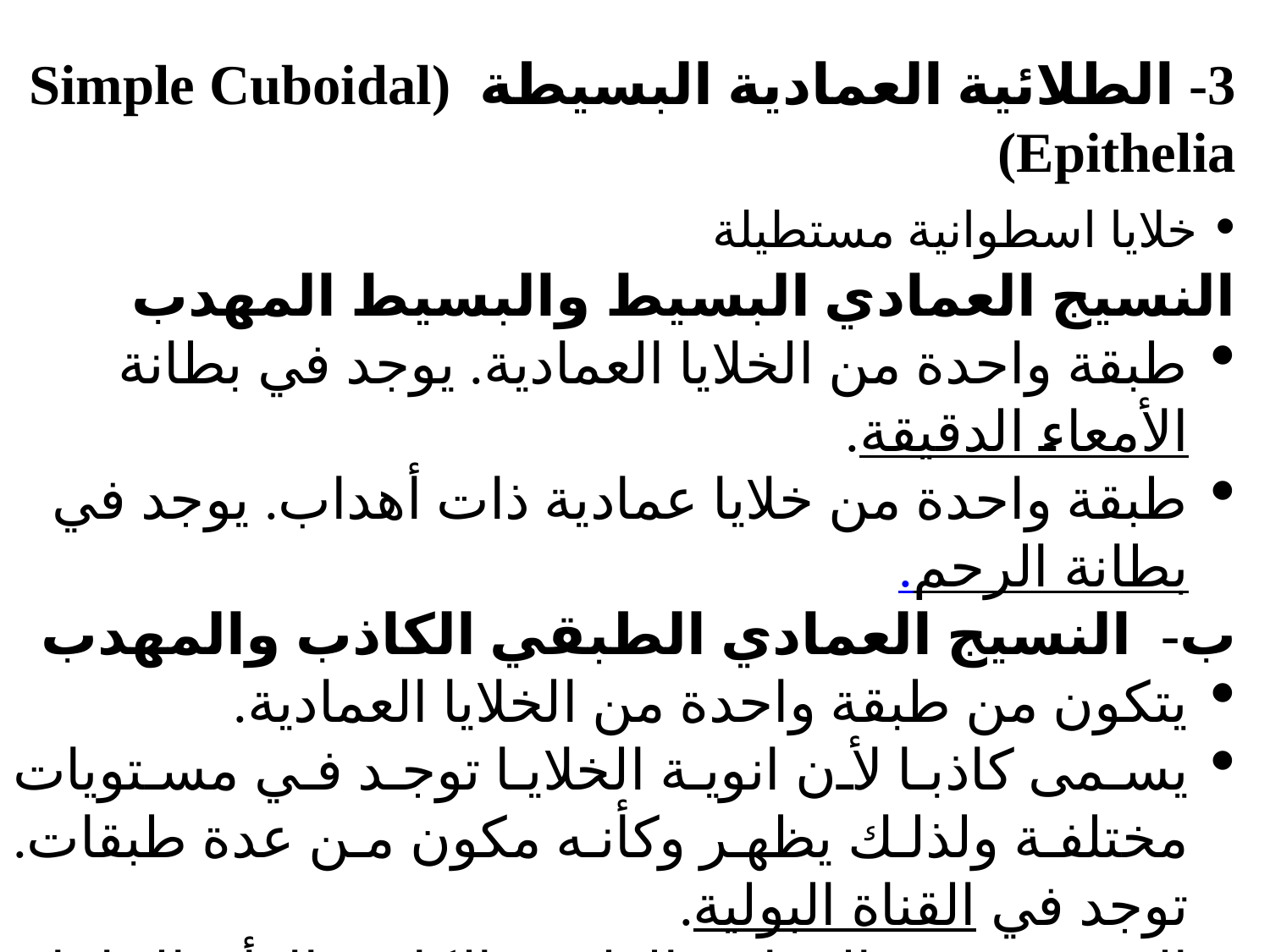

3- الطلائية العمادية البسيطة  (Simple Cuboidal Epithelia)
• خلايا اسطوانية مستطيلة
النسيج العمادي البسيط والبسيط المهدب
طبقة واحدة من الخلايا العمادية. يوجد في بطانة الأمعاء الدقيقة.
طبقة واحدة من خلايا عمادية ذات أهداب. يوجد في بطانة الرحم.
ب-  النسيج العمادي الطبقي الكاذب والمهدب
يتكون من طبقة واحدة من الخلايا العمادية.
يسمى كاذبا لأن انوية الخلايا توجد في مستويات مختلفة ولذلك يظهر وكأنه مكون من عدة طبقات. توجد في القناة البولية.
المهدب يشبه العمادي الطبقي الكاذب إلا أن الخلايا لها أهداب.
يوجد في القصبة الهوائية.